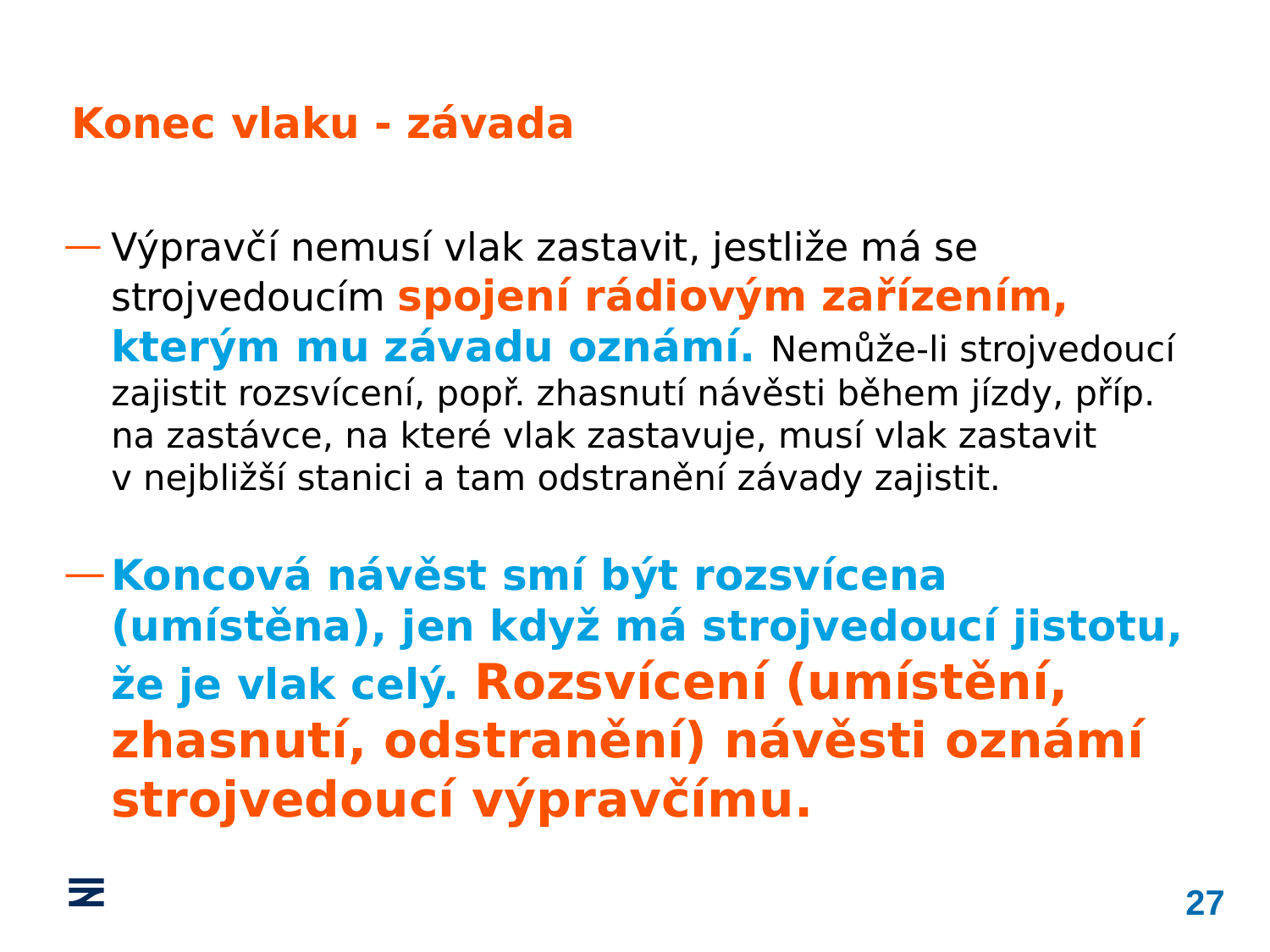

Konec vlaku - závada
Výpravčí nemusí vlak zastavit, jestliže má se strojvedoucím spojení rádiovým zařízením, kterým mu závadu oznámí. Nemůže‑li strojvedoucí zajistit rozsvícení, popř. zhasnutí návěsti během jízdy, příp. na zastávce, na které vlak zastavuje, musí vlak zastavit v nejbližší stanici a tam odstranění závady zajistit.

Koncová návěst smí být rozsvícena (umístěna), jen když má strojvedoucí jistotu, že je vlak celý. Rozsvícení (umístění, zhasnutí, odstranění) návěsti oznámí strojvedoucí výpravčímu.

27